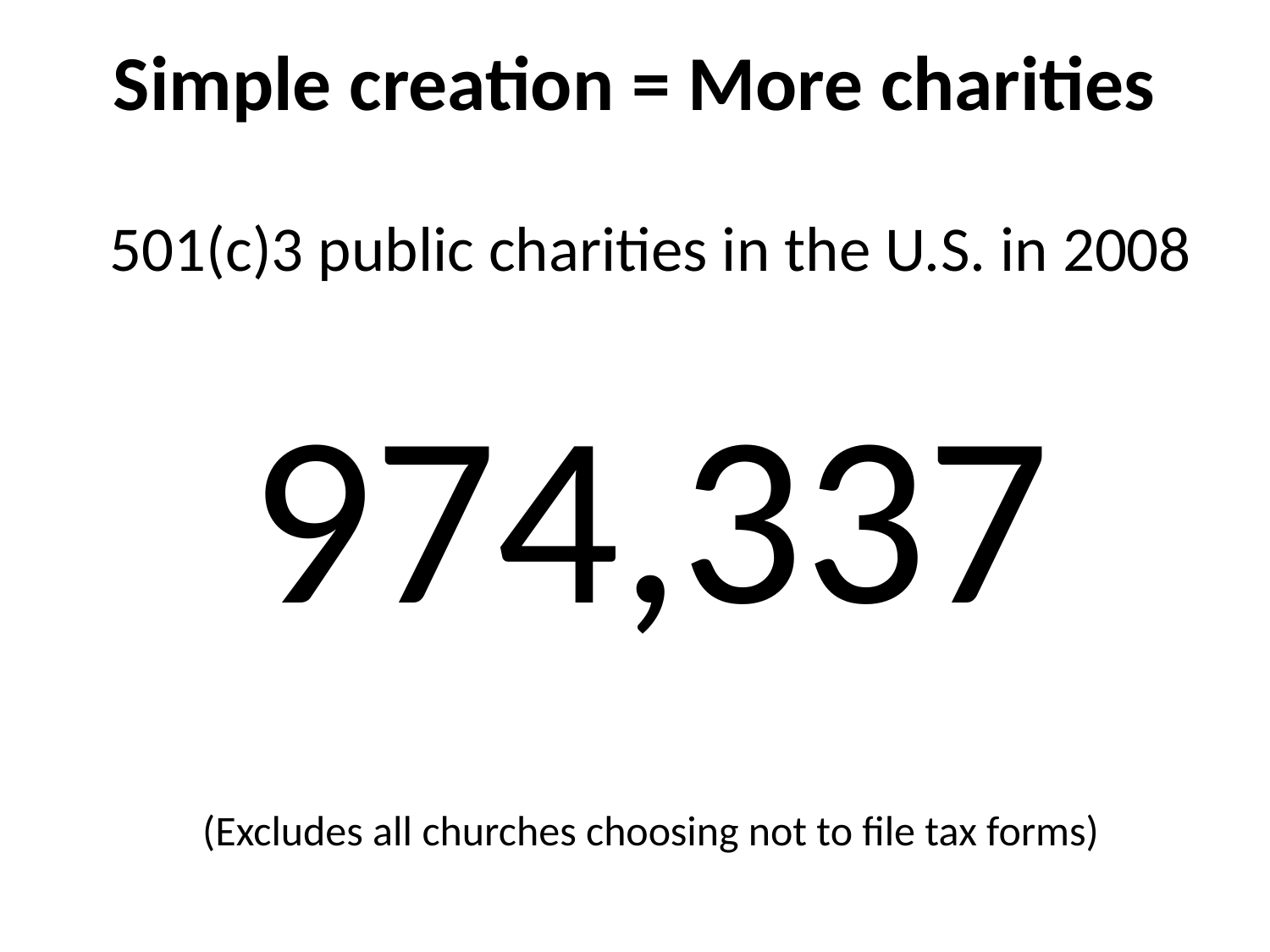

# Simple creation = More charities
501(c)3 public charities in the U.S. in 2008

974,337

(Excludes all churches choosing not to file tax forms)